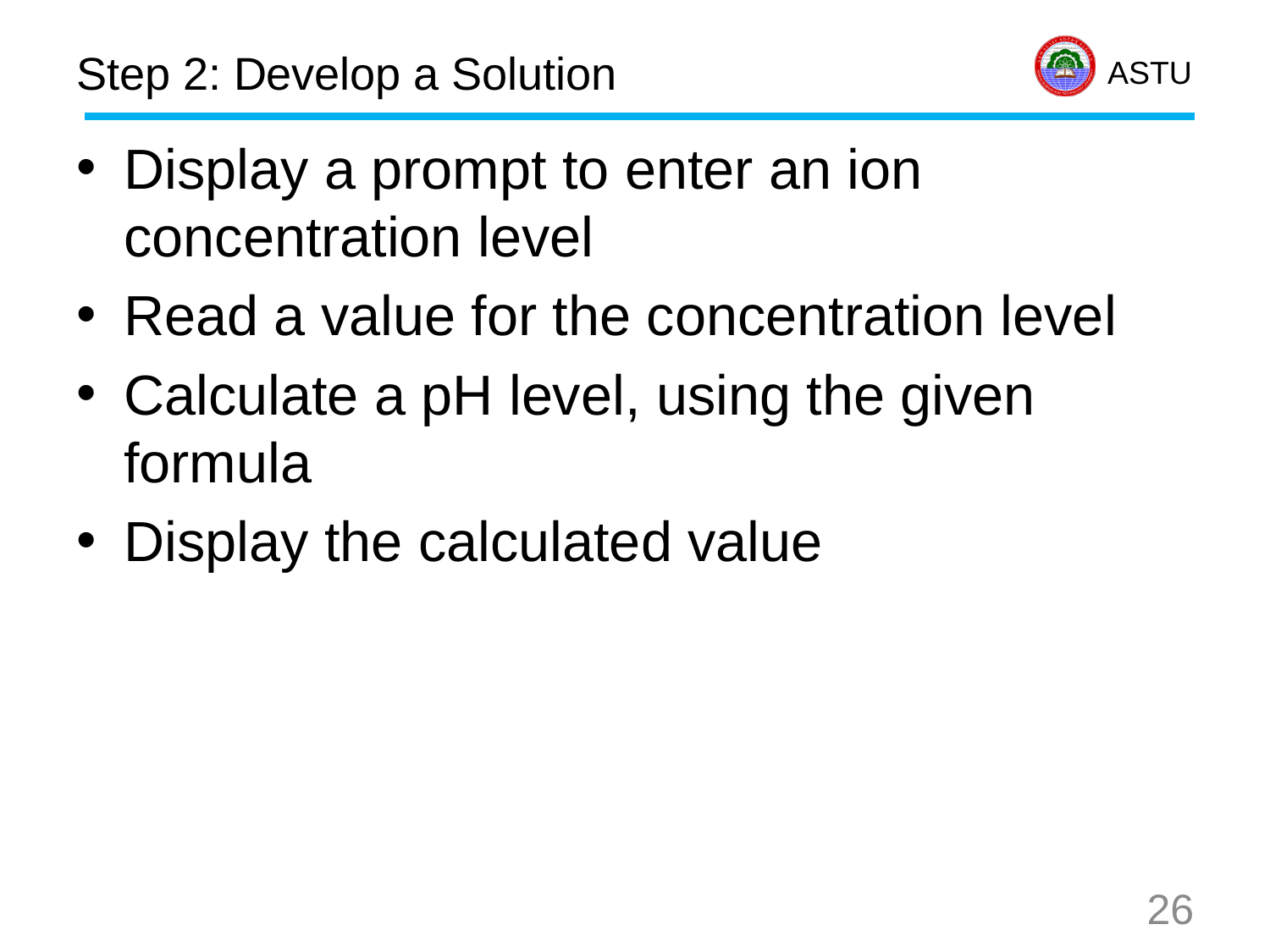

# Step 2: Develop a Solution
Display a prompt to enter an ion concentration level
Read a value for the concentration level
Calculate a pH level, using the given formula
Display the calculated value
26